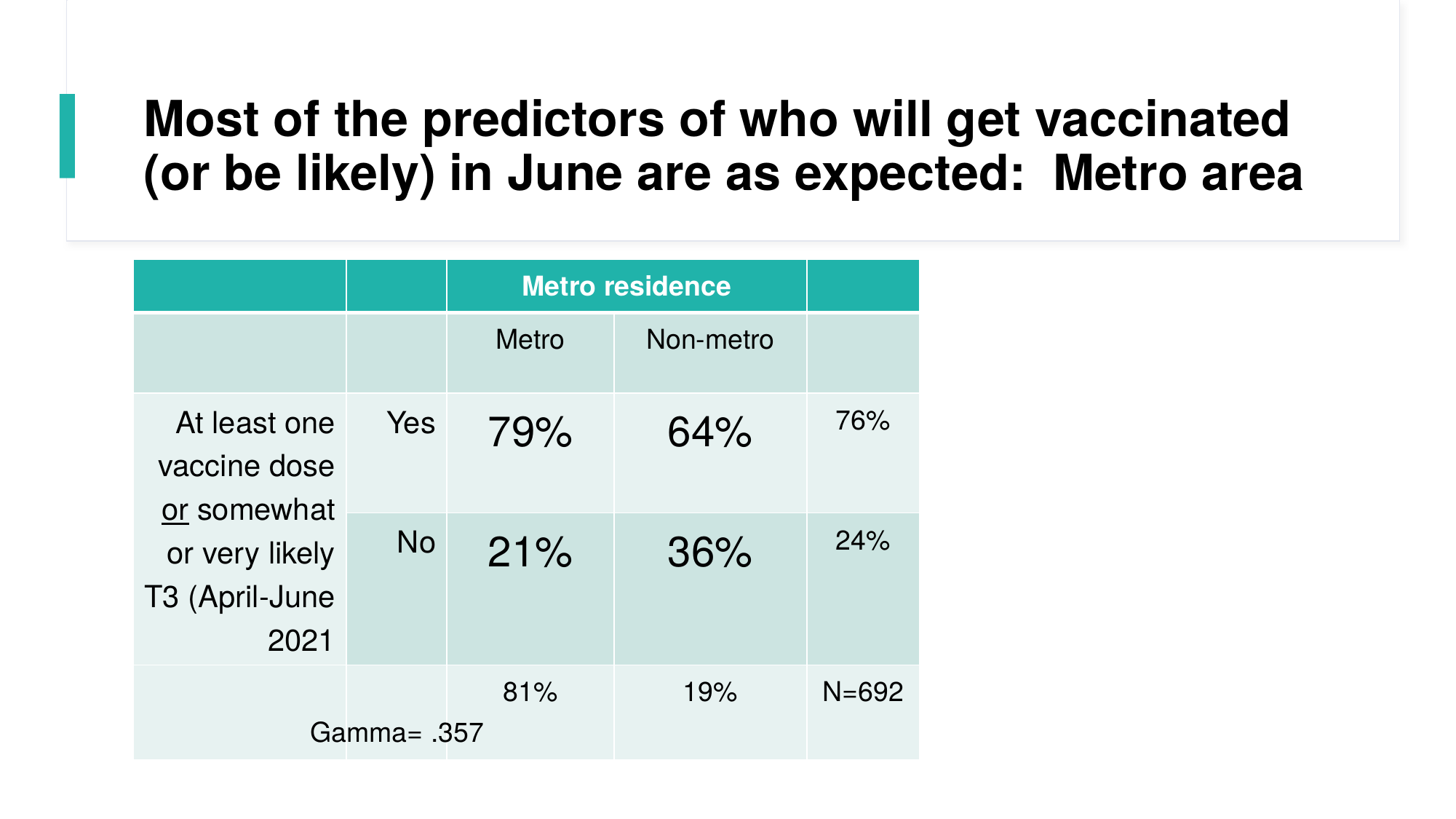

# Most of the predictors of who will get vaccinated (or be likely) in June are as expected:  Metro area
|  |  | Metro residence |  |  |
| --- | --- | --- | --- | --- |
|  |  | Metro | Non-metro |  |
| At least one vaccine dose or somewhat or very likely T3 (April-June 2021 | Yes | 79% | 64% | 76% |
|  | No | 21% | 36% | 24% |
|  |  | 81% | 19% | N=692 |
Gamma= .357